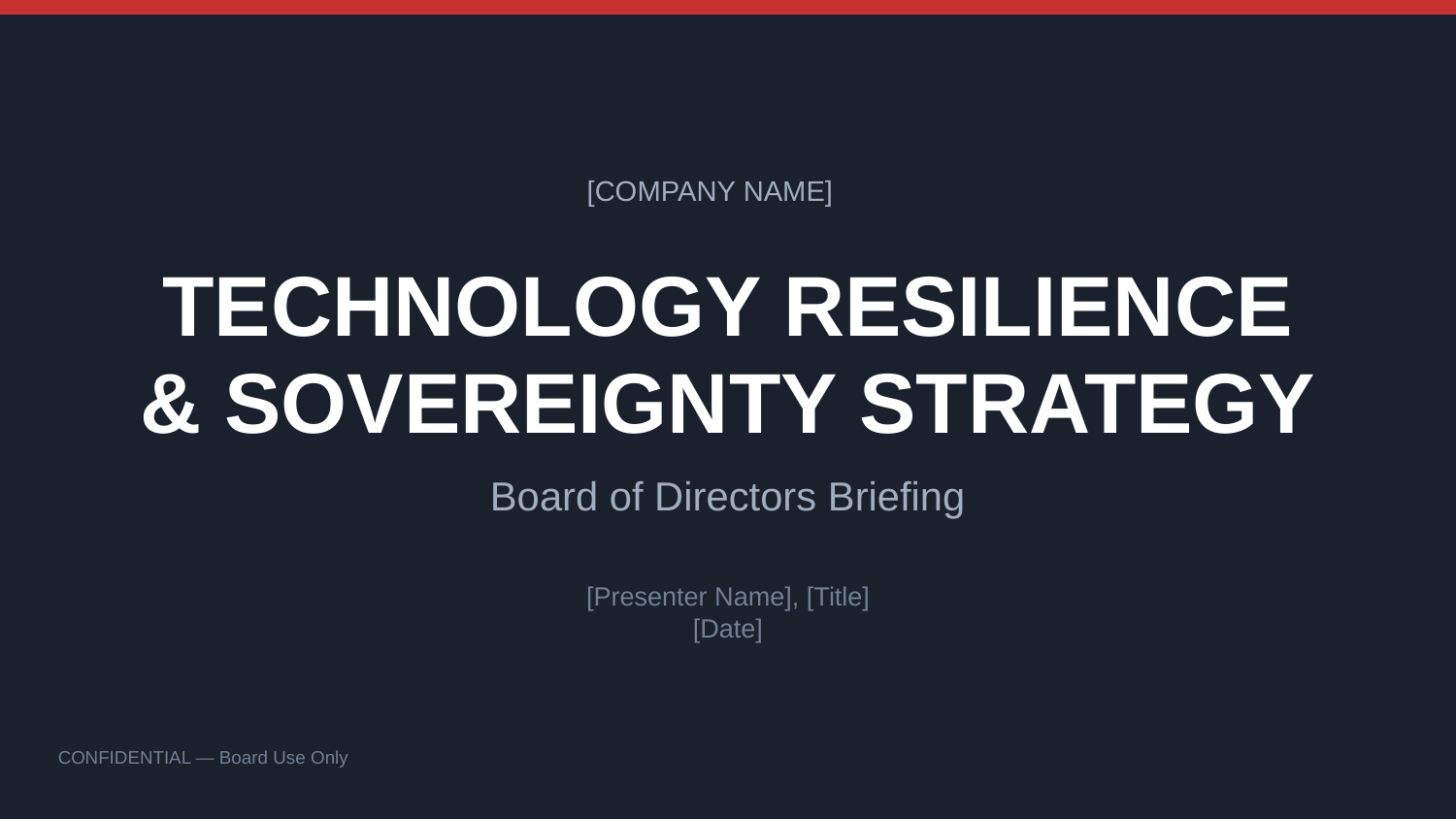

[COMPANY NAME]
TECHNOLOGY RESILIENCE
& SOVEREIGNTY STRATEGY
Board of Directors Briefing
[Presenter Name], [Title]
[Date]
CONFIDENTIAL — Board Use Only